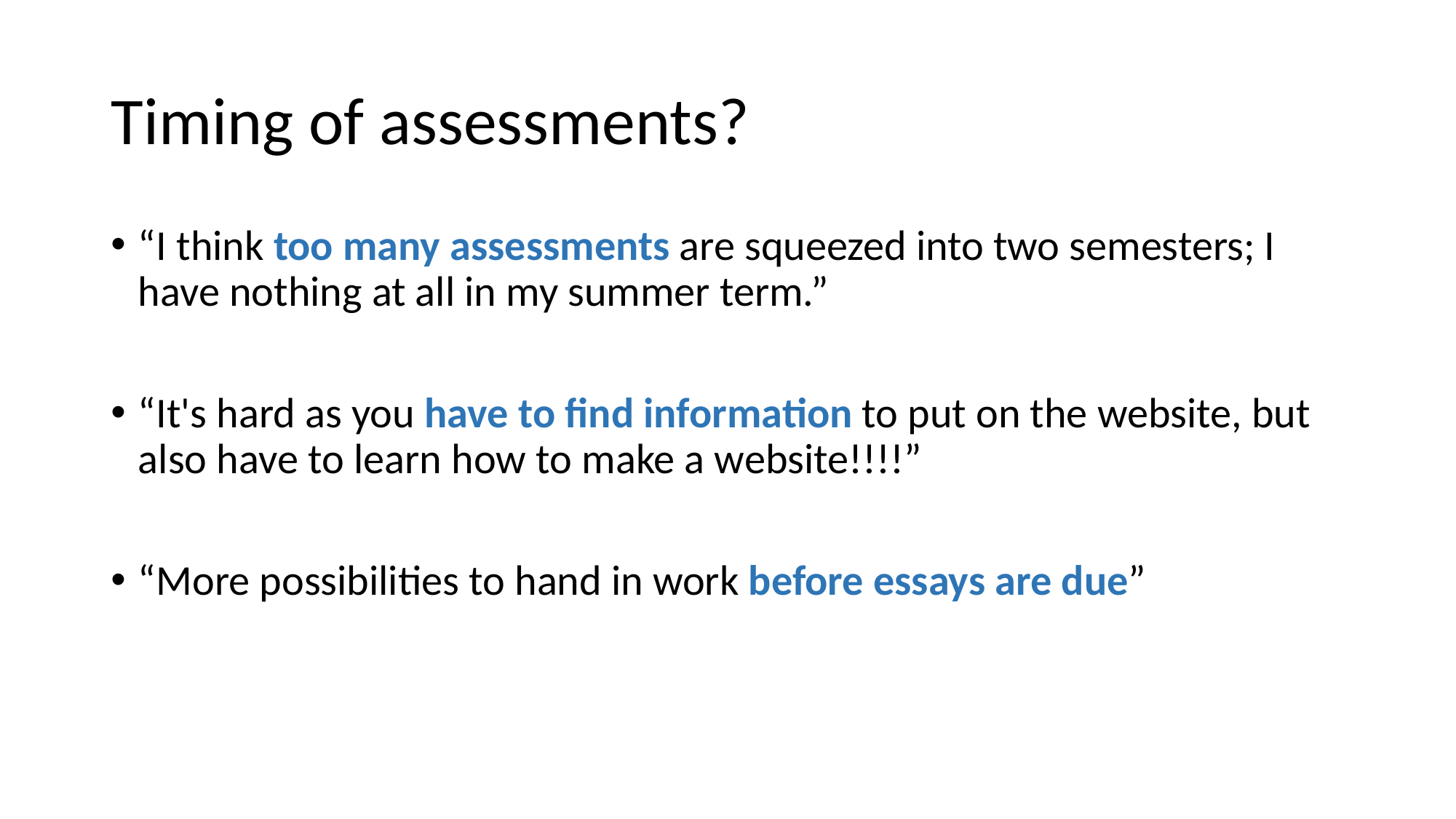

# Timing of assessments?
“I think too many assessments are squeezed into two semesters; I have nothing at all in my summer term.”

“It's hard as you have to find information to put on the website, but also have to learn how to make a website!!!!”

“More possibilities to hand in work before essays are due”